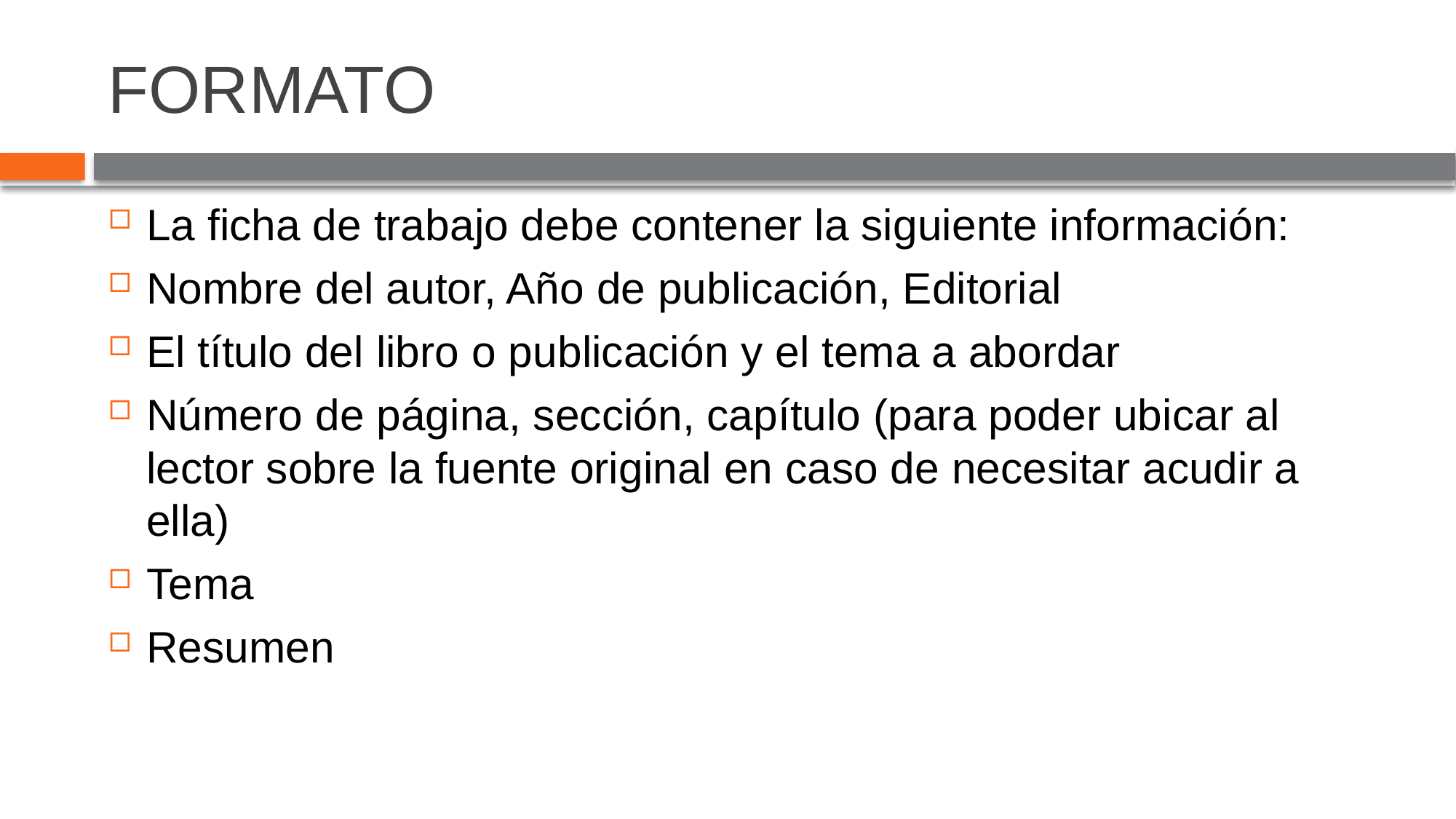

# FORMATO
La ficha de trabajo debe contener la siguiente información:
Nombre del autor, Año de publicación, Editorial
El título del libro o publicación y el tema a abordar
Número de página, sección, capítulo (para poder ubicar al lector sobre la fuente original en caso de necesitar acudir a ella)
Tema
Resumen